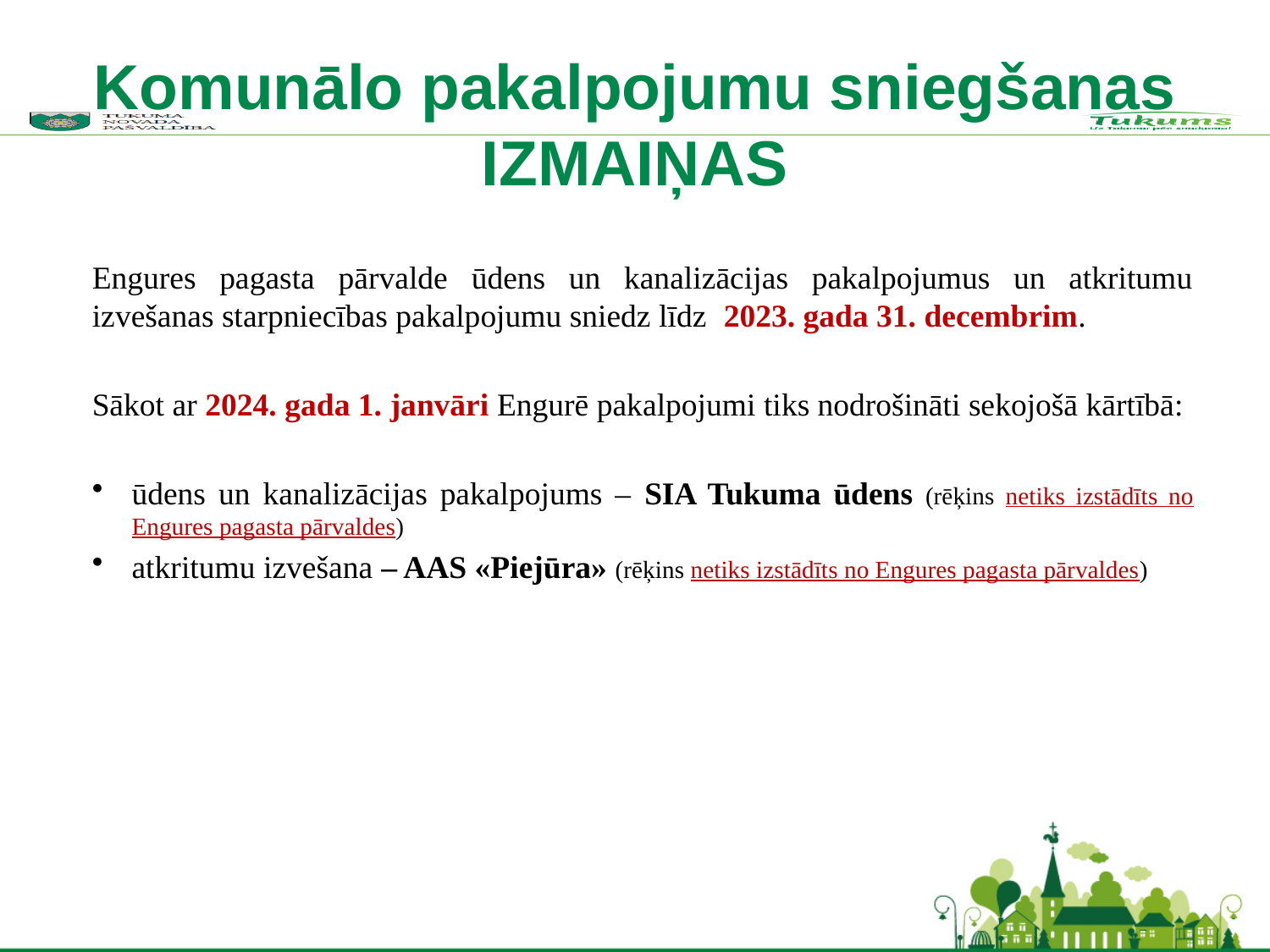

# Komunālo pakalpojumu sniegšanas IZMAIŅAS

Engures pagasta pārvalde ūdens un kanalizācijas pakalpojumus un atkritumu izvešanas starpniecības pakalpojumu sniedz līdz  2023. gada 31. decembrim.

Sākot ar 2024. gada 1. janvāri Engurē pakalpojumi tiks nodrošināti sekojošā kārtībā:

ūdens un kanalizācijas pakalpojums – SIA Tukuma ūdens (rēķins netiks izstādīts no Engures pagasta pārvaldes)
atkritumu izvešana – AAS «Piejūra» (rēķins netiks izstādīts no Engures pagasta pārvaldes)